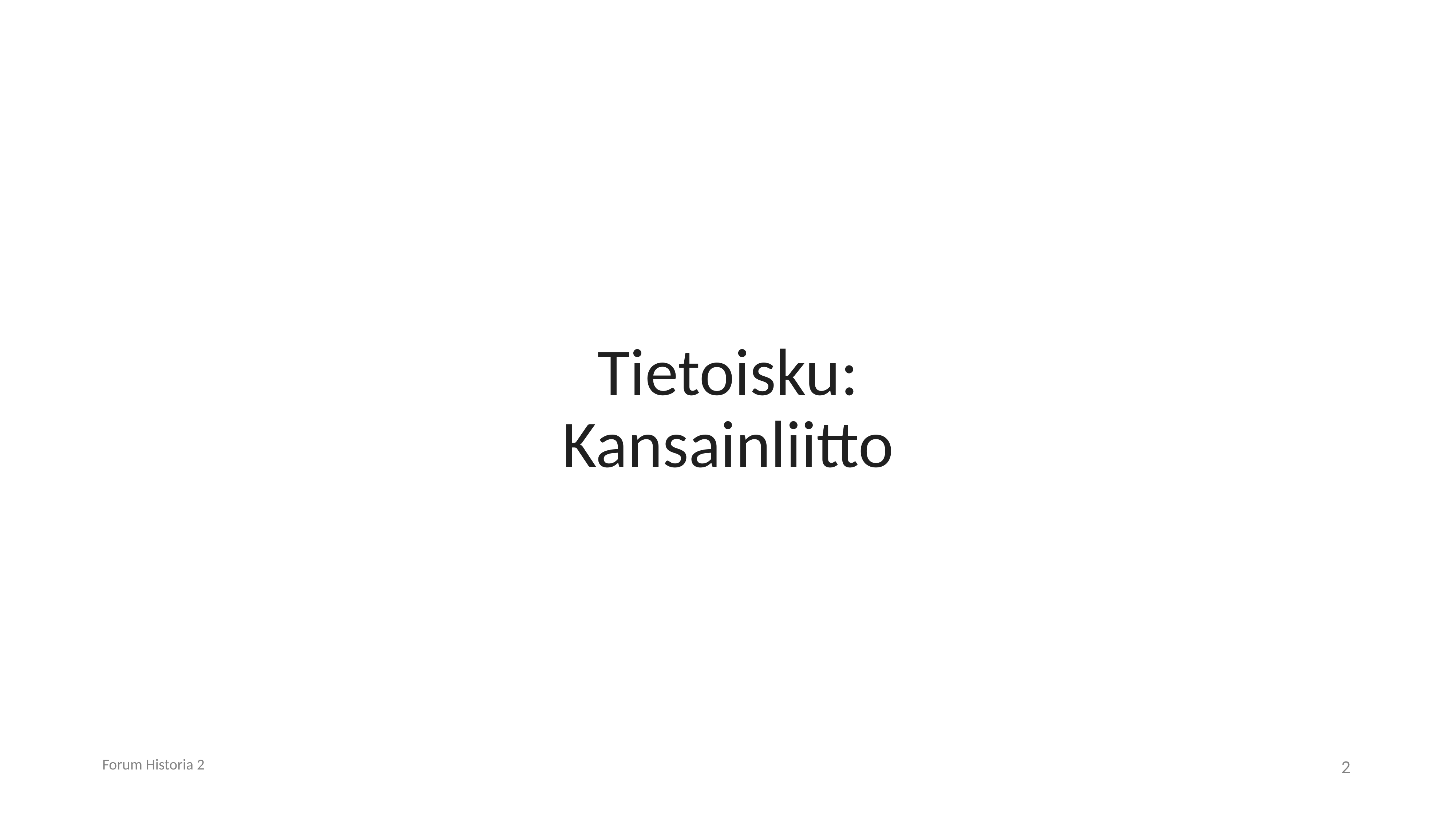

# Tietoisku: Kansainliitto
Forum Historia 2
2